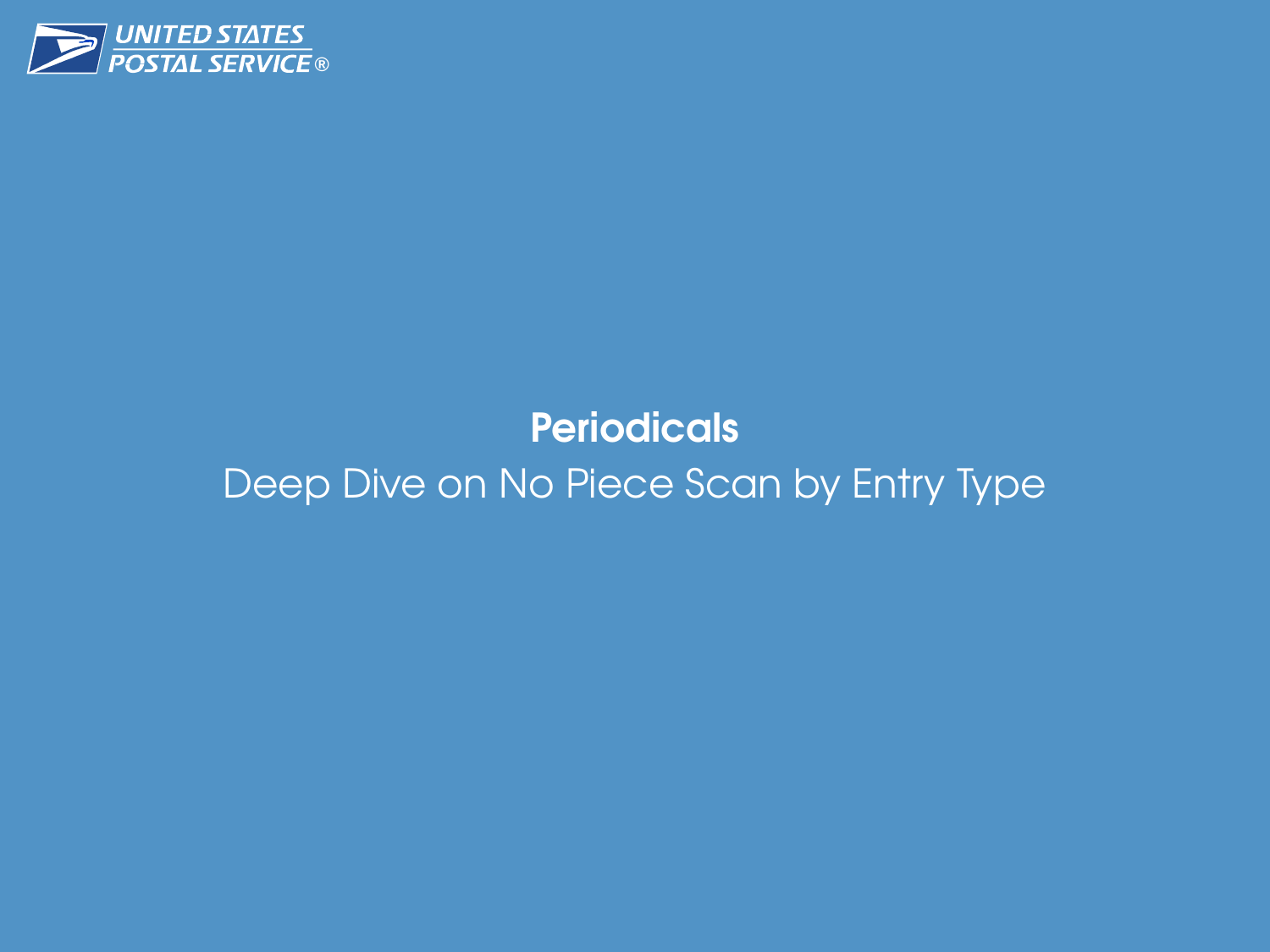

Periodicals
Deep Dive on No Piece Scan by Entry Type